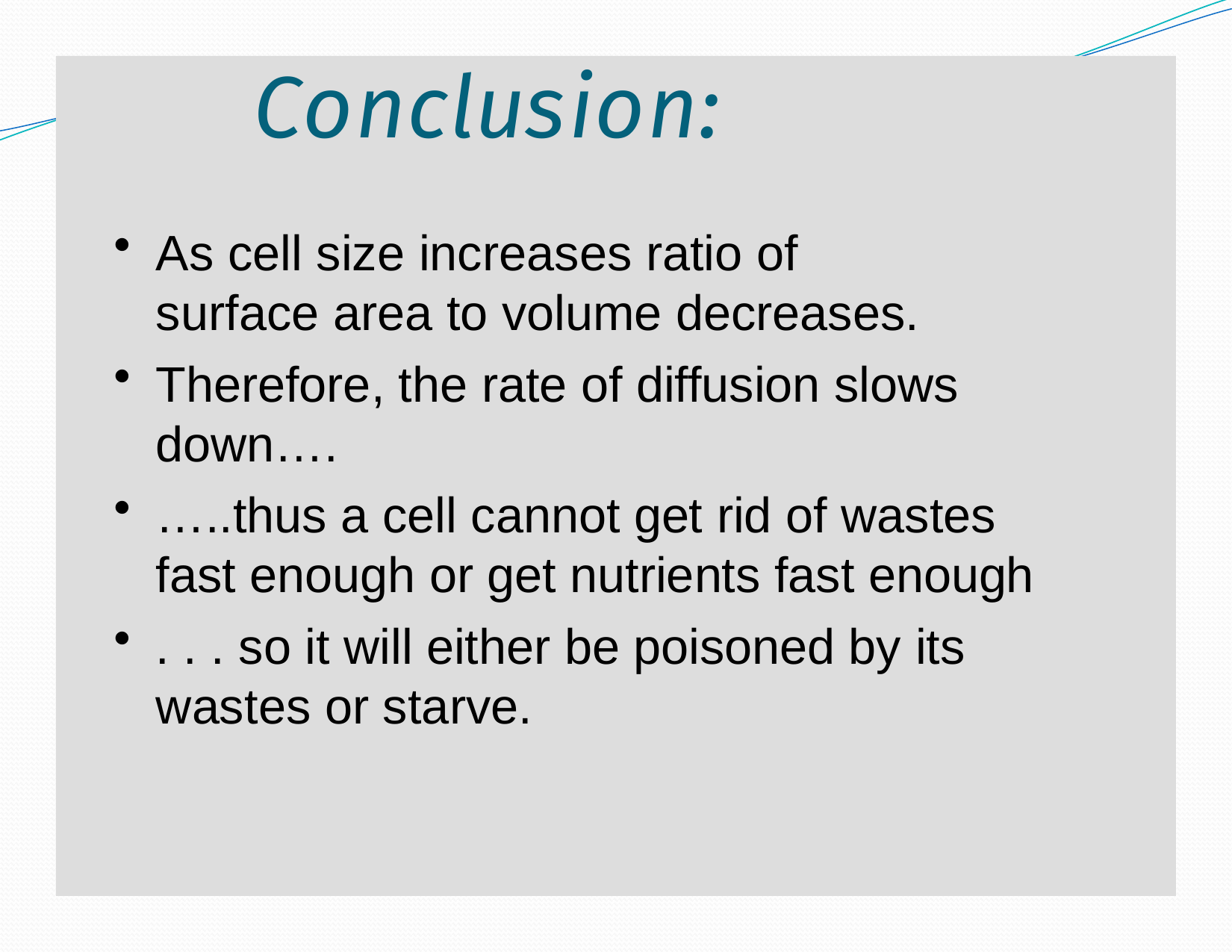

# Conclusion:
As cell size increases ratio of surface area to volume decreases.
Therefore, the rate of diffusion slows down….
…..thus a cell cannot get rid of wastes fast enough or get nutrients fast enough
. . . so it will either be poisoned by its wastes or starve.